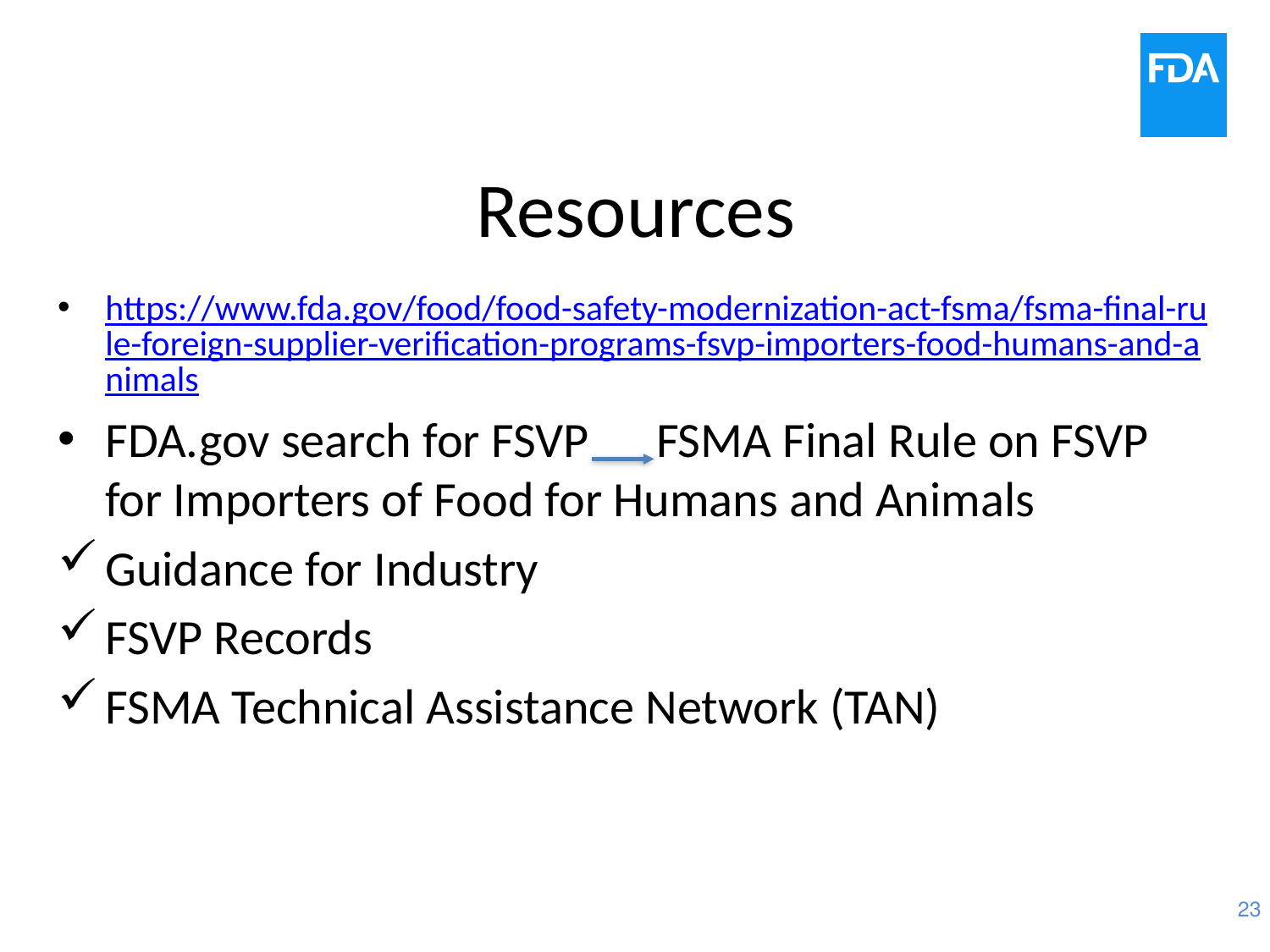

# Resources
https://www.fda.gov/food/food-safety-modernization-act-fsma/fsma-final-rule-foreign-supplier-verification-programs-fsvp-importers-food-humans-and-animals
FDA.gov search for FSVP      FSMA Final Rule on FSVP for Importers of Food for Humans and Animals
Guidance for Industry
FSVP Records
FSMA Technical Assistance Network (TAN)